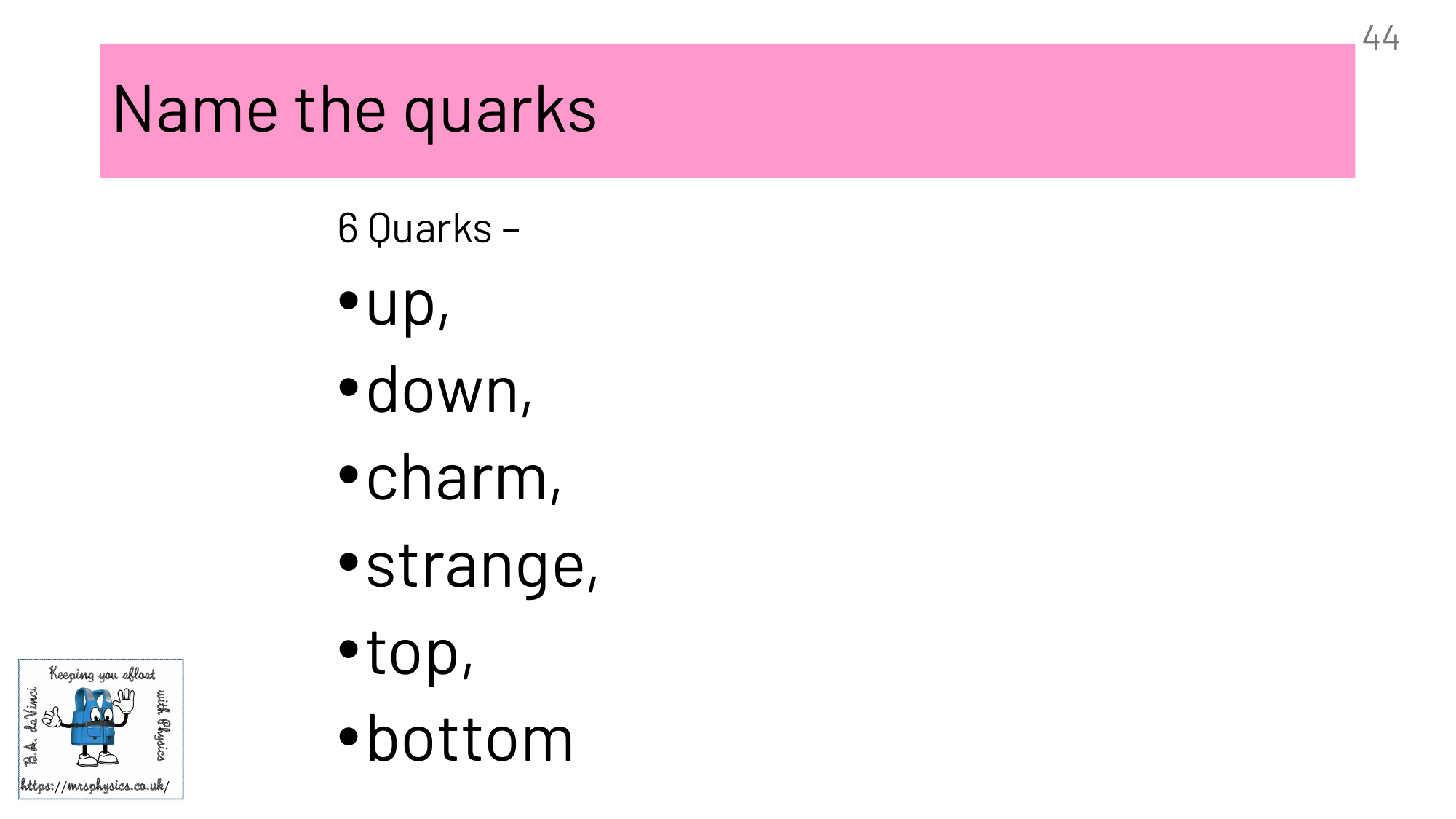

44
# Name the quarks
6 Quarks –
up,
down,
charm,
strange,
top,
bottom